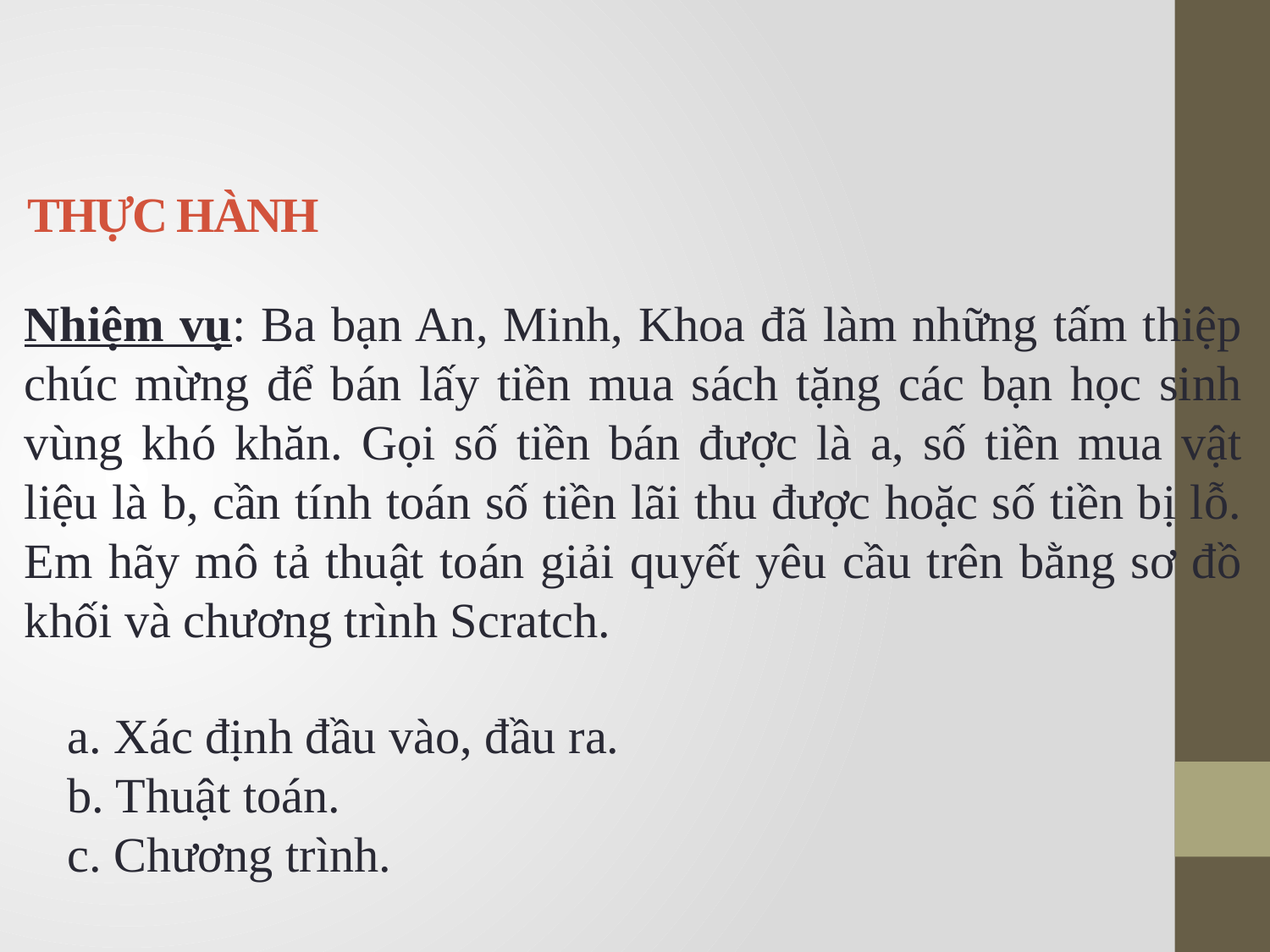

Thực hành
Nhiệm vụ: Ba bạn An, Minh, Khoa đã làm những tấm thiệp chúc mừng để bán lấy tiền mua sách tặng các bạn học sinh vùng khó khăn. Gọi số tiền bán được là a, số tiền mua vật liệu là b, cần tính toán số tiền lãi thu được hoặc số tiền bị lỗ. Em hãy mô tả thuật toán giải quyết yêu cầu trên bằng sơ đồ khối và chương trình Scratch.
a. Xác định đầu vào, đầu ra.
b. Thuật toán.
c. Chương trình.